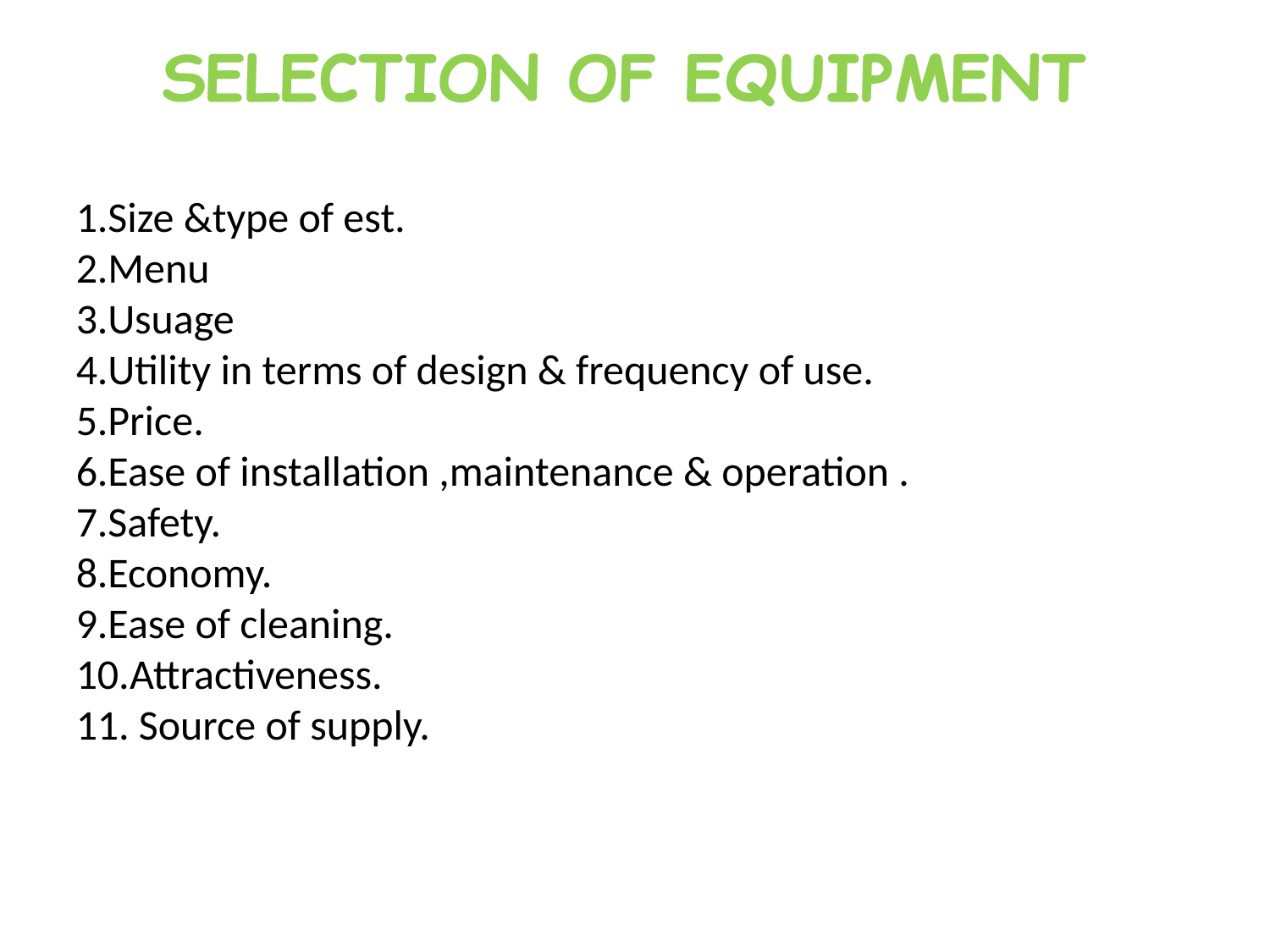

SELECTION OF EQUIPMENT

1.Size &type of est.
2.Menu
3.Usuage
4.Utility in terms of design & frequency of use.
5.Price.
6.Ease of installation ,maintenance & operation .
7.Safety.
8.Economy.
9.Ease of cleaning.
10.Attractiveness.
11. Source of supply.